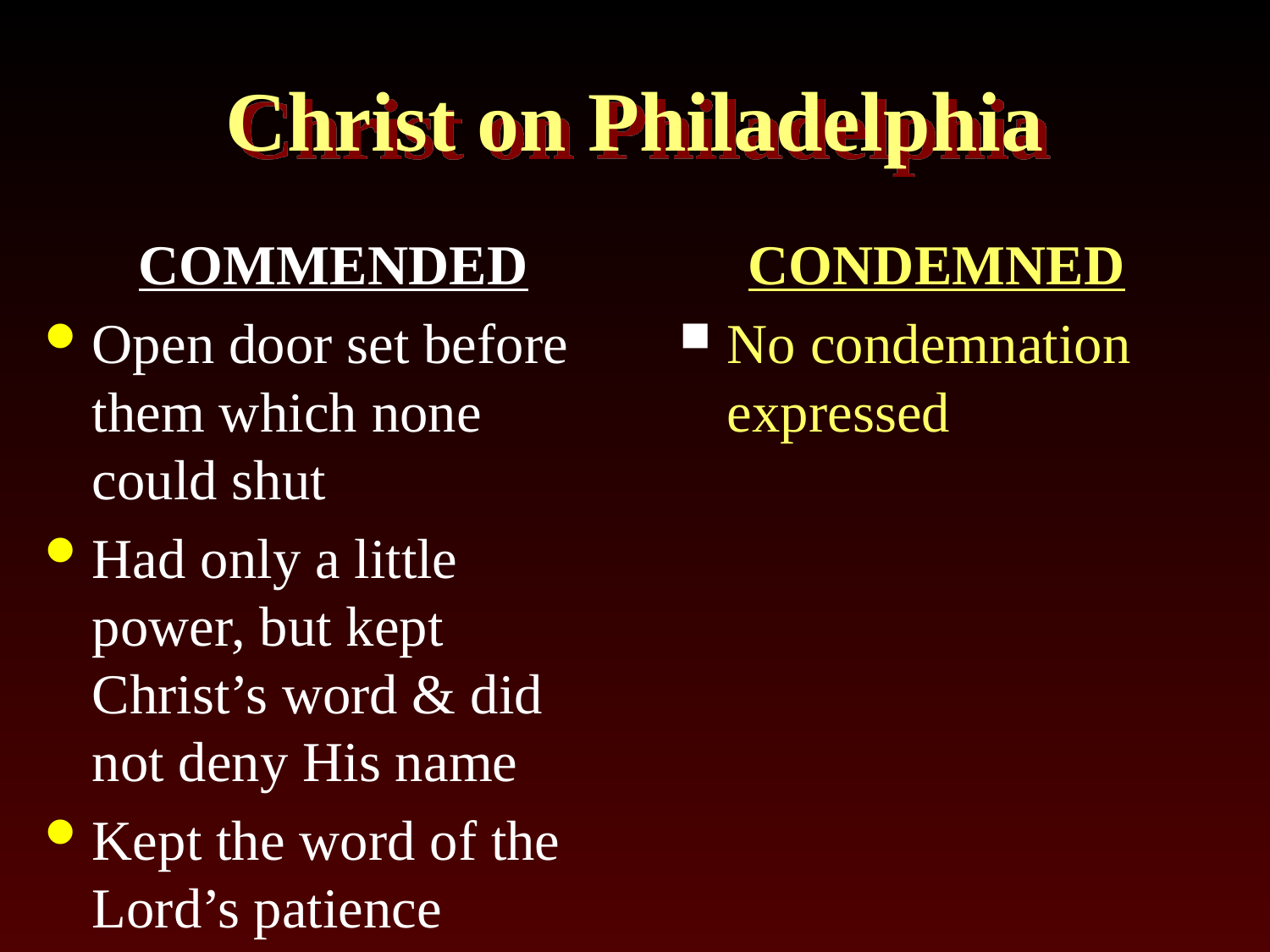

# Christ on Philadelphia
COMMENDED
Open door set before them which none could shut
Had only a little power, but kept Christ’s word & did not deny His name
Kept the word of the Lord’s patience
CONDEMNED
No condemnation expressed